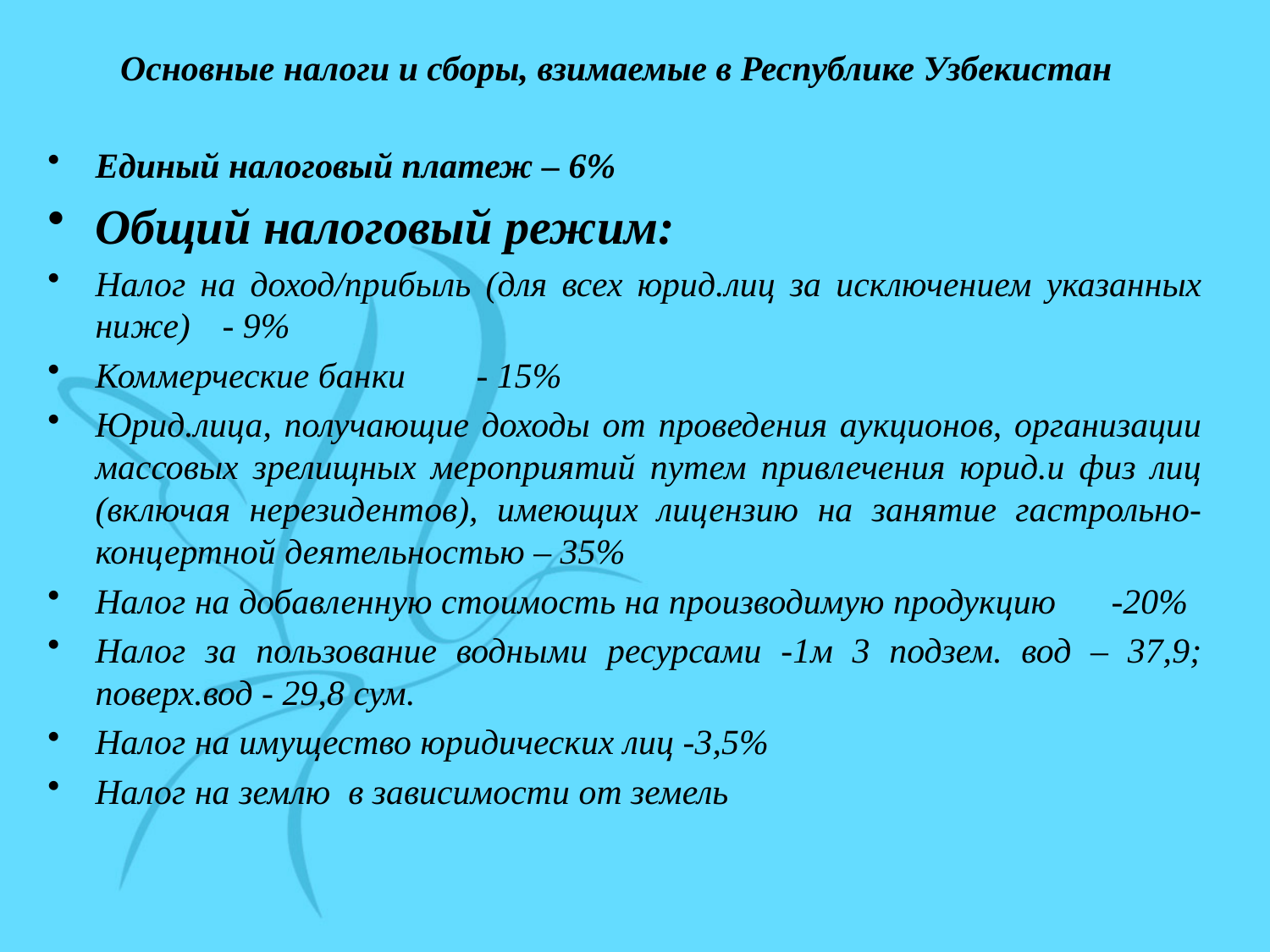

# Основные налоги и сборы, взимаемые в Республике Узбекистан
Единый налоговый платеж – 6%
Общий налоговый режим:
Налог на доход/прибыль (для всех юрид.лиц за исключением указанных ниже)	- 9%
Коммерческие банки 	- 15%
Юрид.лица, получающие доходы от проведения аукционов, организации массовых зрелищных мероприятий путем привлечения юрид.и физ лиц (включая нерезидентов), имеющих лицензию на занятие гастрольно-концертной деятельностью – 35%
Налог на добавленную стоимость на производимую продукцию 	-20%
Налог за пользование водными ресурсами -1м 3 подзем. вод – 37,9; поверх.вод - 29,8 сум.
Налог на имущество юридических лиц -3,5%
Налог на землю  в зависимости от земель